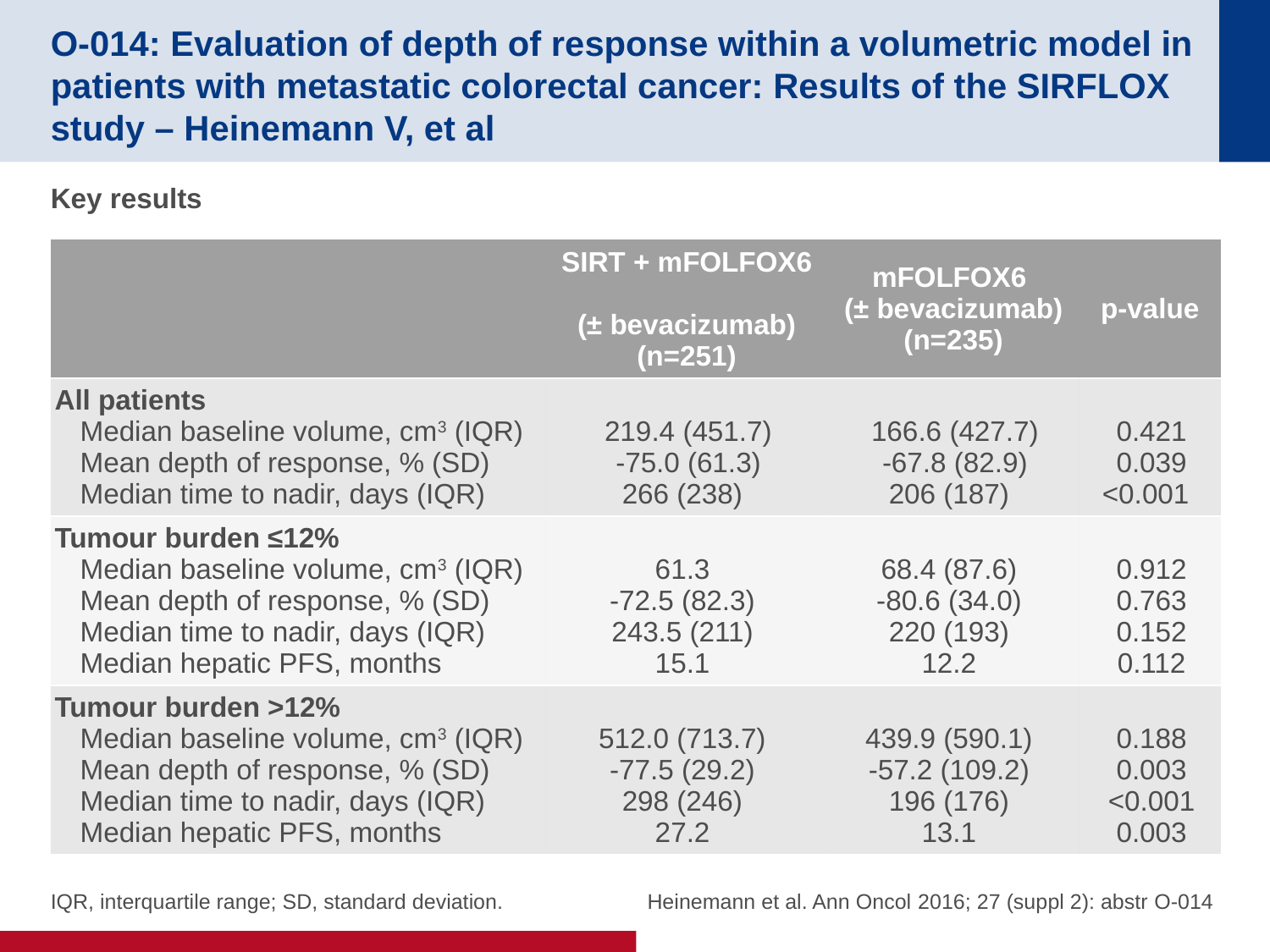

# O-014: Evaluation of depth of response within a volumetric model in patients with metastatic colorectal cancer: Results of the SIRFLOX study – Heinemann V, et al
Key results
|  | SIRT + mFOLFOX6 (± bevacizumab) (n=251) | mFOLFOX6 (± bevacizumab) (n=235) | p-value |
| --- | --- | --- | --- |
| All patients Median baseline volume, cm3 (IQR) Mean depth of response, % (SD) Median time to nadir, days (IQR) | 219.4 (451.7) -75.0 (61.3) 266 (238) | 166.6 (427.7) -67.8 (82.9) 206 (187) | 0.421 0.039 <0.001 |
| Tumour burden ≤12% Median baseline volume, cm3 (IQR) Mean depth of response, % (SD) Median time to nadir, days (IQR) Median hepatic PFS, months | 61.3 -72.5 (82.3) 243.5 (211) 15.1 | 68.4 (87.6) -80.6 (34.0) 220 (193) 12.2 | 0.912 0.763 0.152 0.112 |
| Tumour burden >12% Median baseline volume, cm3 (IQR) Mean depth of response, % (SD) Median time to nadir, days (IQR) Median hepatic PFS, months | 512.0 (713.7) -77.5 (29.2) 298 (246) 27.2 | 439.9 (590.1) -57.2 (109.2) 196 (176) 13.1 | 0.188 0.003 <0.001 0.003 |
IQR, interquartile range; SD, standard deviation.
Heinemann et al. Ann Oncol 2016; 27 (suppl 2): abstr O-014